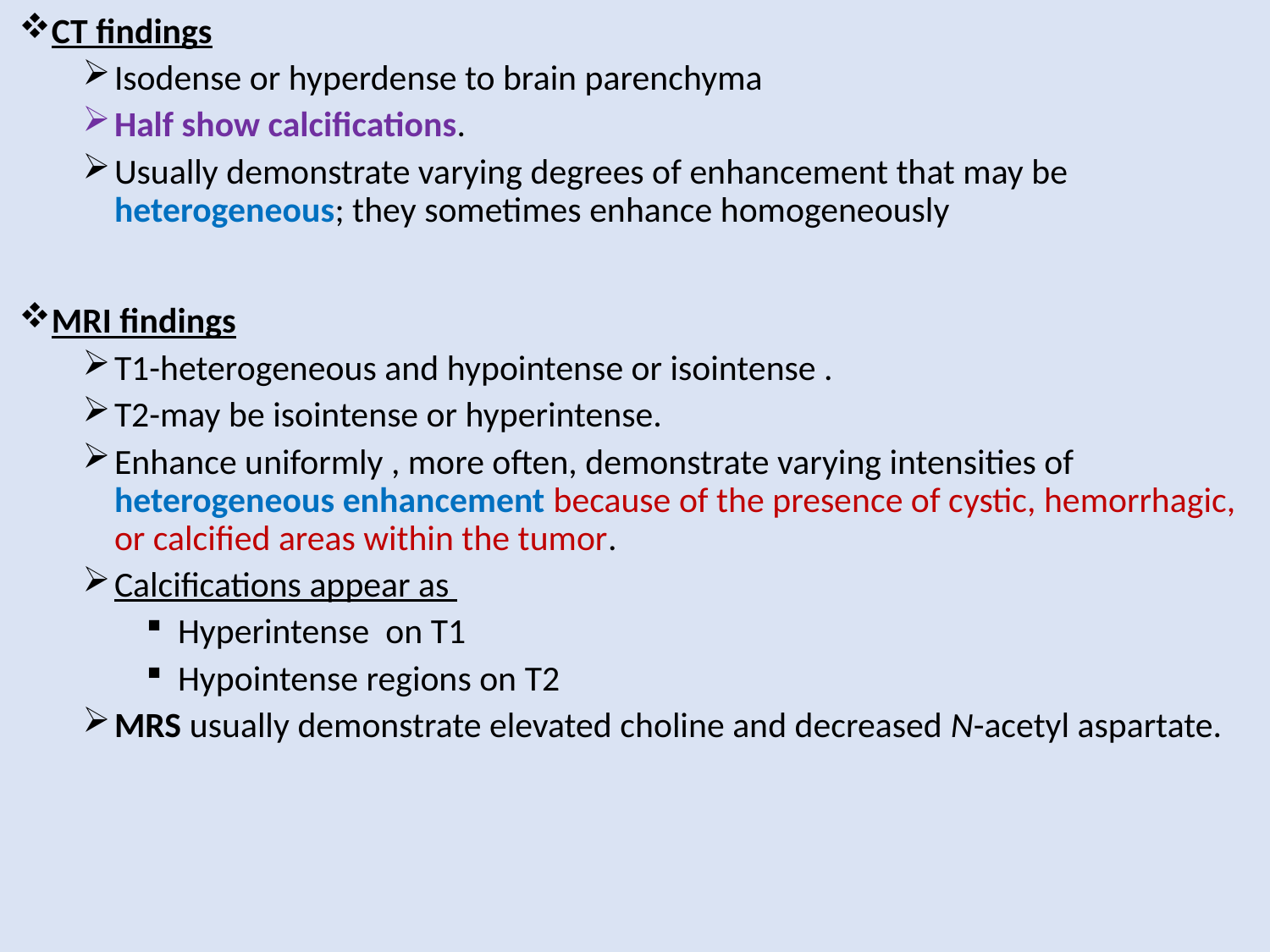

CT findings
Isodense or hyperdense to brain parenchyma
Half show calcifications.
Usually demonstrate varying degrees of enhancement that may be heterogeneous; they sometimes enhance homogeneously

MRI findings
T1-heterogeneous and hypointense or isointense .
T2-may be isointense or hyperintense.
Enhance uniformly , more often, demonstrate varying intensities of heterogeneous enhancement because of the presence of cystic, hemorrhagic, or calcified areas within the tumor.
Calcifications appear as
Hyperintense  on T1
Hypointense regions on T2
MRS usually demonstrate elevated choline and decreased N-acetyl aspartate.